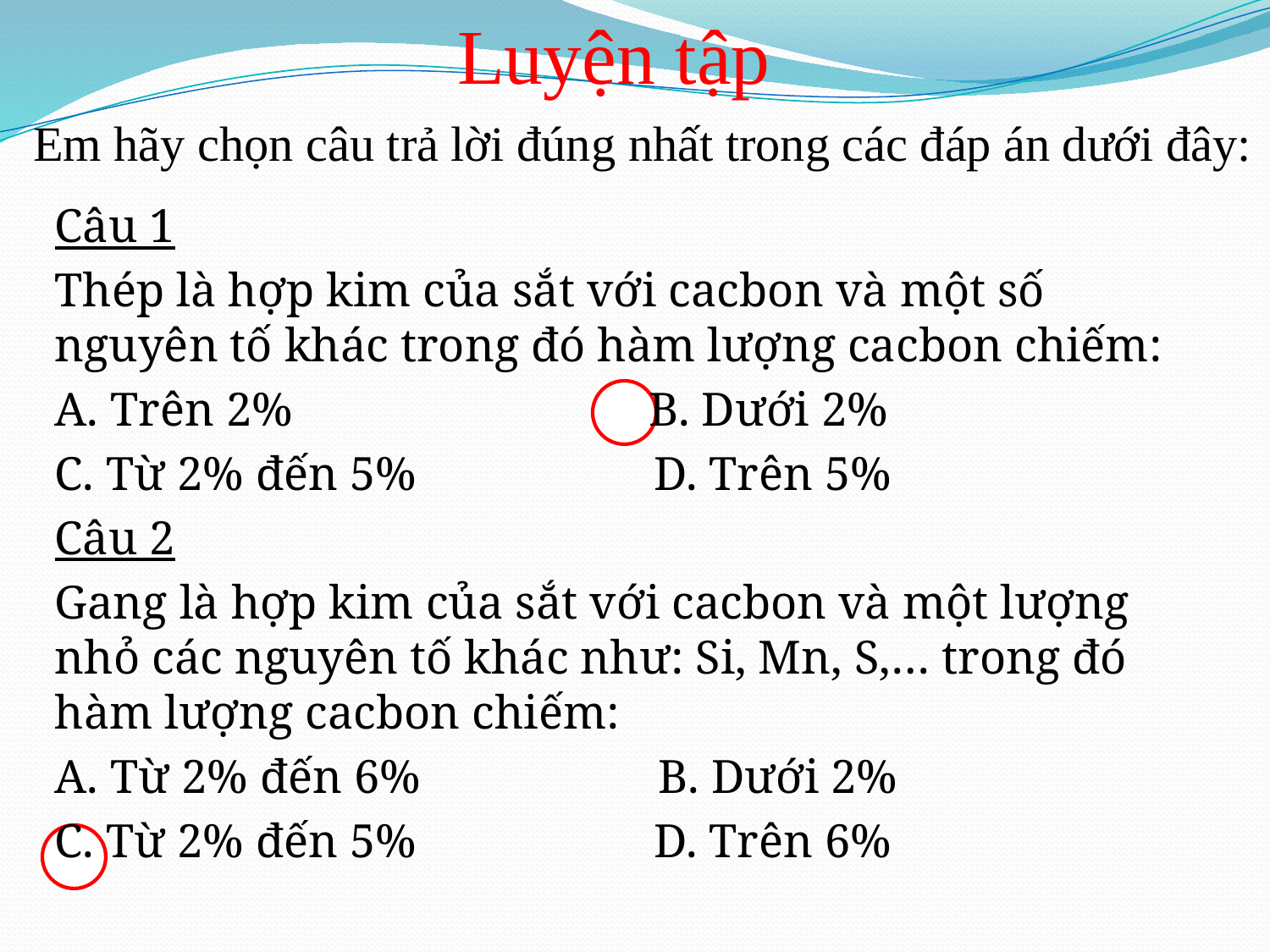

# Luyện tập
Em hãy chọn câu trả lời đúng nhất trong các đáp án dưới đây:
Câu 1
Thép là hợp kim của sắt với cacbon và một số nguyên tố khác trong đó hàm lượng cacbon chiếm:
A. Trên 2%                              B. Dưới 2%
C. Từ 2% đến 5%                    D. Trên 5%
Câu 2
Gang là hợp kim của sắt với cacbon và một lượng nhỏ các nguyên tố khác như: Si, Mn, S,… trong đó hàm lượng cacbon chiếm:
A. Từ 2% đến 6%                    B. Dưới 2%
C. Từ 2% đến 5%                    D. Trên 6%